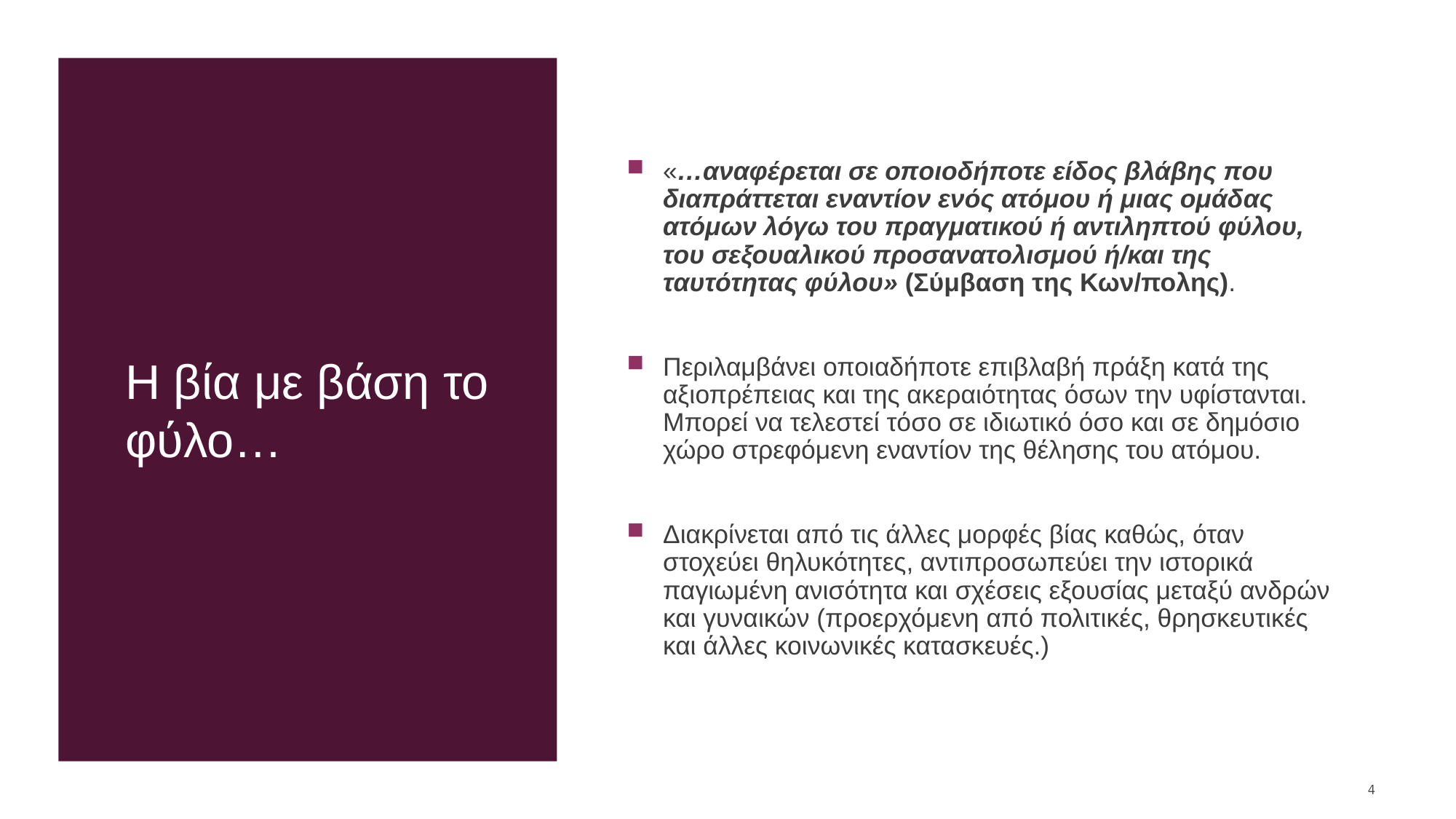

# Η βία με βάση το φύλο…
«…αναφέρεται σε οποιοδήποτε είδος βλάβης που διαπράττεται εναντίον ενός ατόμου ή μιας ομάδας ατόμων λόγω του πραγματικού ή αντιληπτού φύλου, του σεξουαλικού προσανατολισμού ή/και της ταυτότητας φύλου» (Σύμβαση της Κων/πολης).

Περιλαμβάνει οποιαδήποτε επιβλαβή πράξη κατά της αξιοπρέπειας και της ακεραιότητας όσων την υφίστανται. Μπορεί να τελεστεί τόσο σε ιδιωτικό όσο και σε δημόσιο χώρο στρεφόμενη εναντίον της θέλησης του ατόμου.

Διακρίνεται από τις άλλες μορφές βίας καθώς, όταν στοχεύει θηλυκότητες, αντιπροσωπεύει την ιστορικά παγιωμένη ανισότητα και σχέσεις εξουσίας μεταξύ ανδρών και γυναικών (προερχόμενη από πολιτικές, θρησκευτικές και άλλες κοινωνικές κατασκευές.)
4